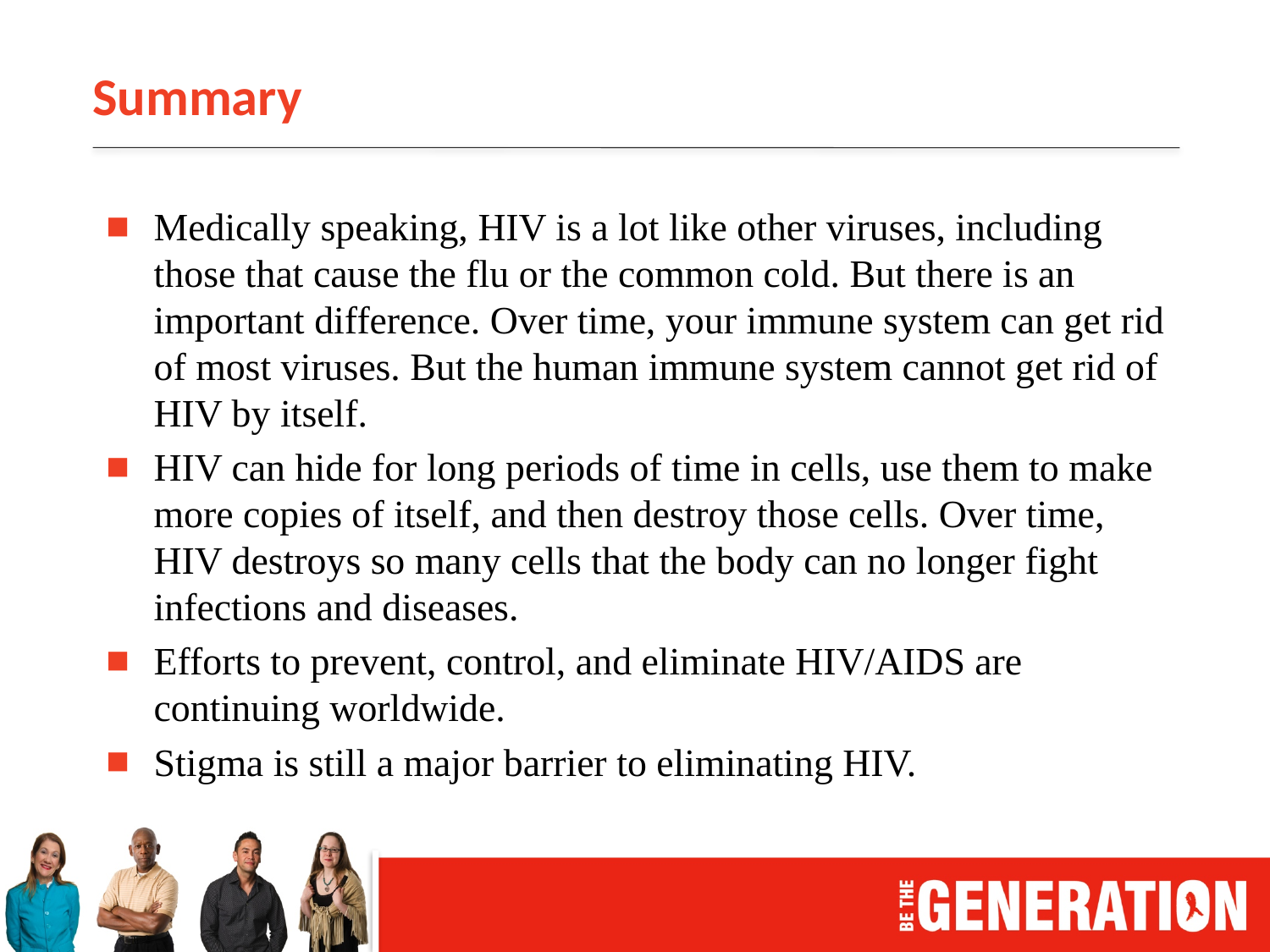

# Summary
Medically speaking, HIV is a lot like other viruses, including those that cause the flu or the common cold. But there is an important difference. Over time, your immune system can get rid of most viruses. But the human immune system cannot get rid of HIV by itself.
HIV can hide for long periods of time in cells, use them to make more copies of itself, and then destroy those cells. Over time, HIV destroys so many cells that the body can no longer fight infections and diseases.
Efforts to prevent, control, and eliminate HIV/AIDS are continuing worldwide.
Stigma is still a major barrier to eliminating HIV.